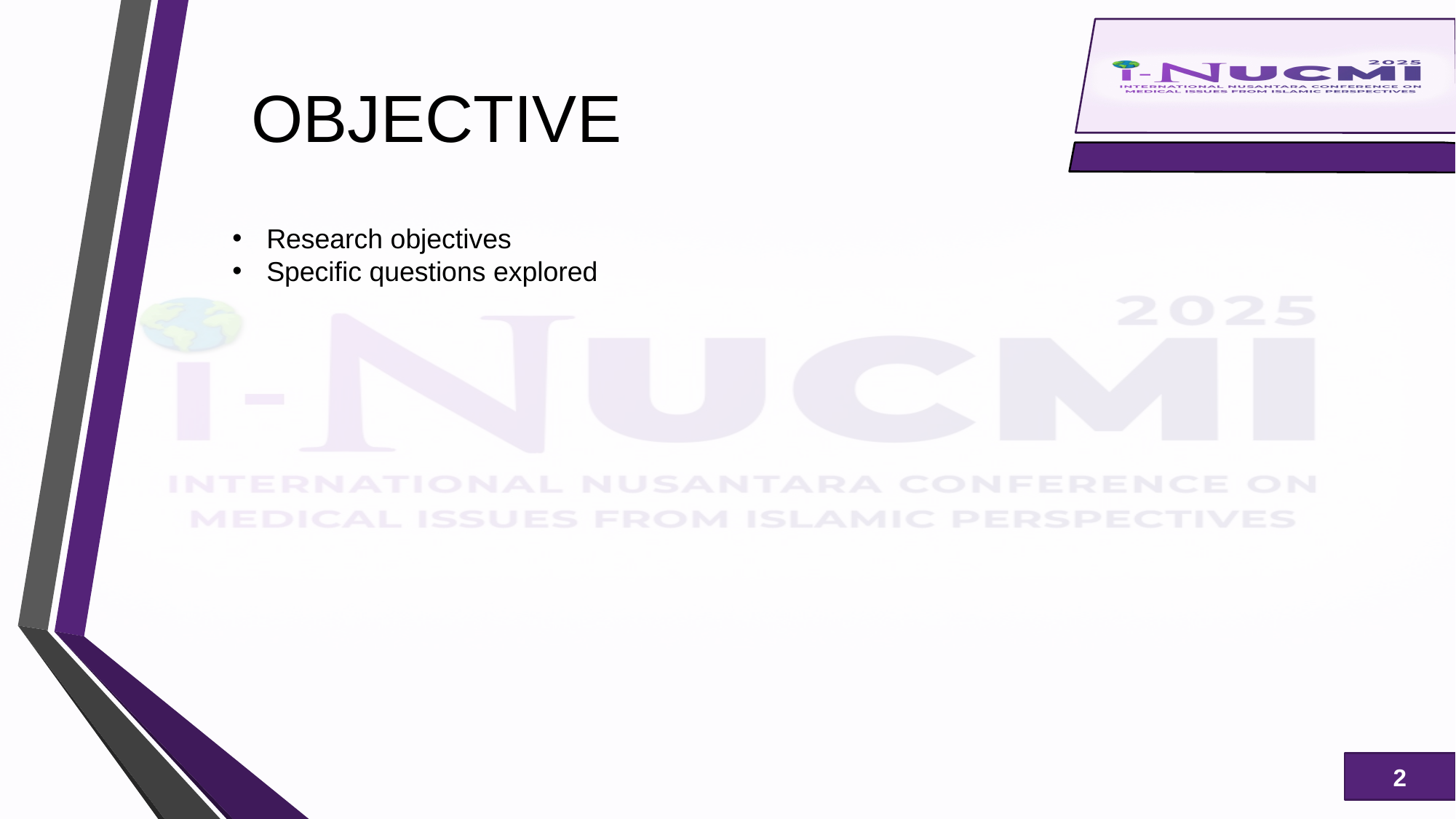

# OBJECTIVE
Research objectives
Specific questions explored
2